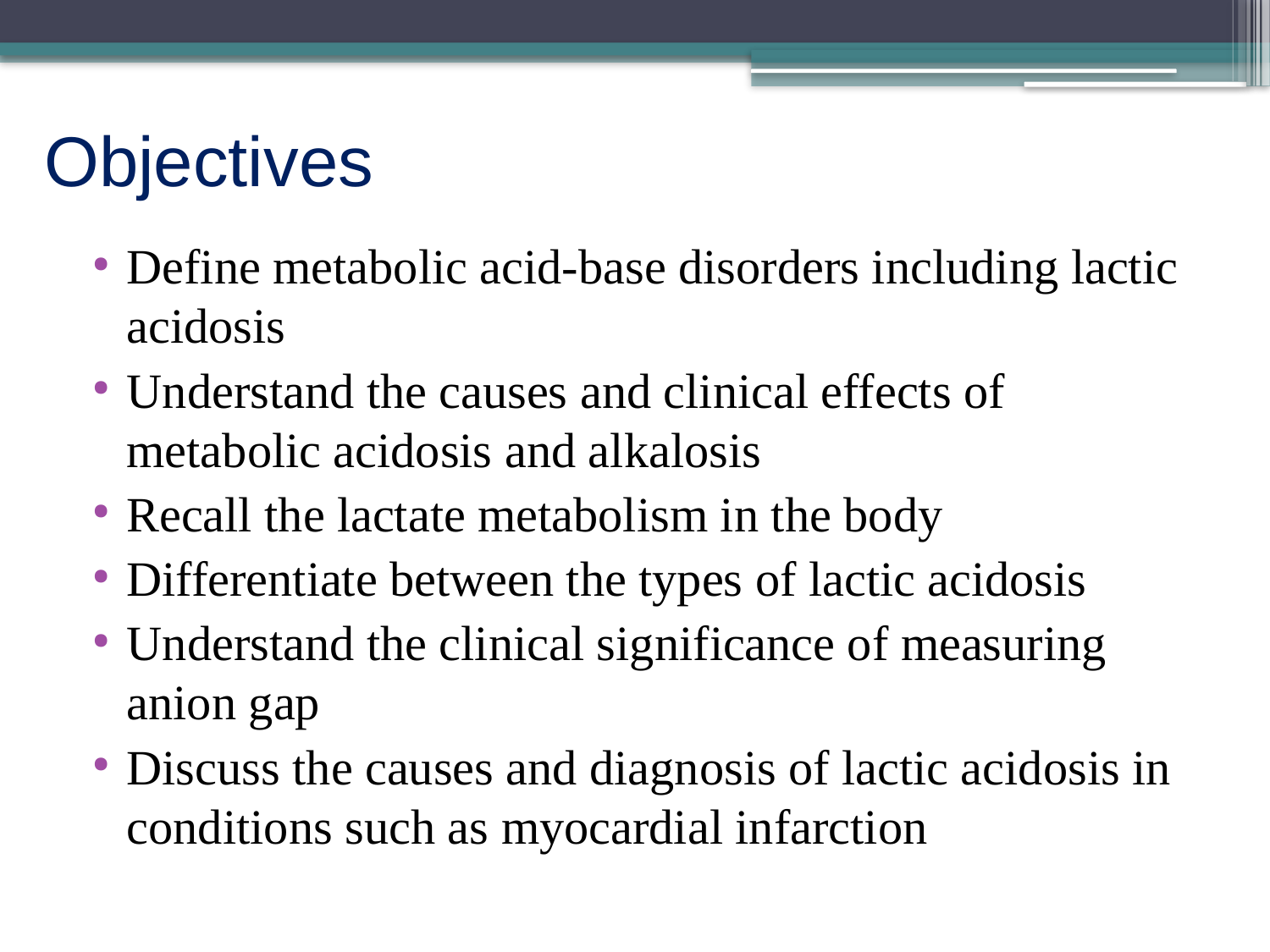

# Objectives
Define metabolic acid-base disorders including lactic acidosis
Understand the causes and clinical effects of metabolic acidosis and alkalosis
Recall the lactate metabolism in the body
Differentiate between the types of lactic acidosis
Understand the clinical significance of measuring anion gap
Discuss the causes and diagnosis of lactic acidosis in conditions such as myocardial infarction